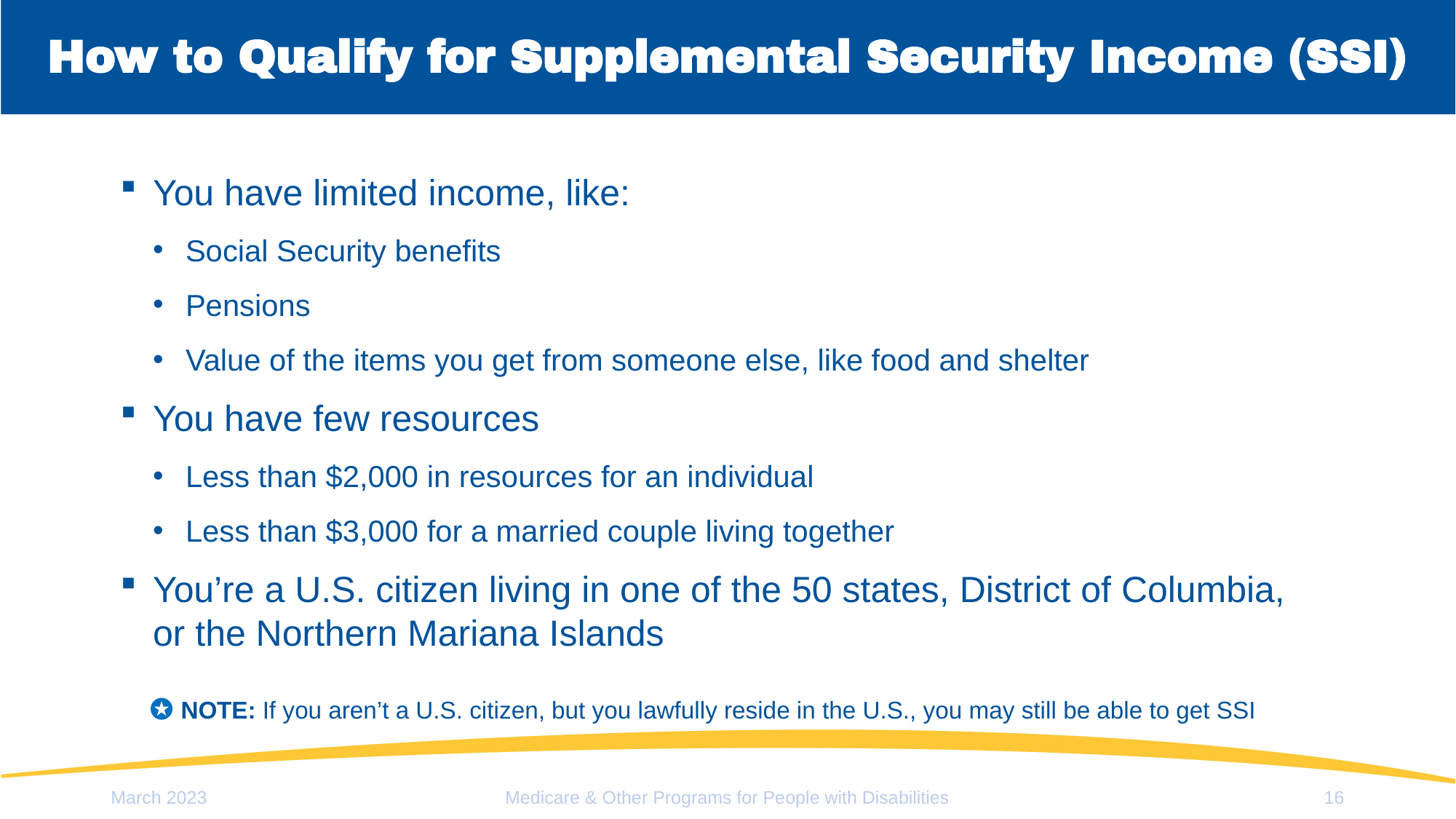

# How to Qualify for Supplemental Security Income (SSI)
You have limited income, like:
Social Security benefits
Pensions
Value of the items you get from someone else, like food and shelter
You have few resources
Less than $2,000 in resources for an individual
Less than $3,000 for a married couple living together
You’re a U.S. citizen living in one of the 50 states, District of Columbia, or the Northern Mariana Islands
NOTE: If you aren’t a U.S. citizen, but you lawfully reside in the U.S., you may still be able to get SSI

March 2023
Medicare & Other Programs for People with Disabilities
16